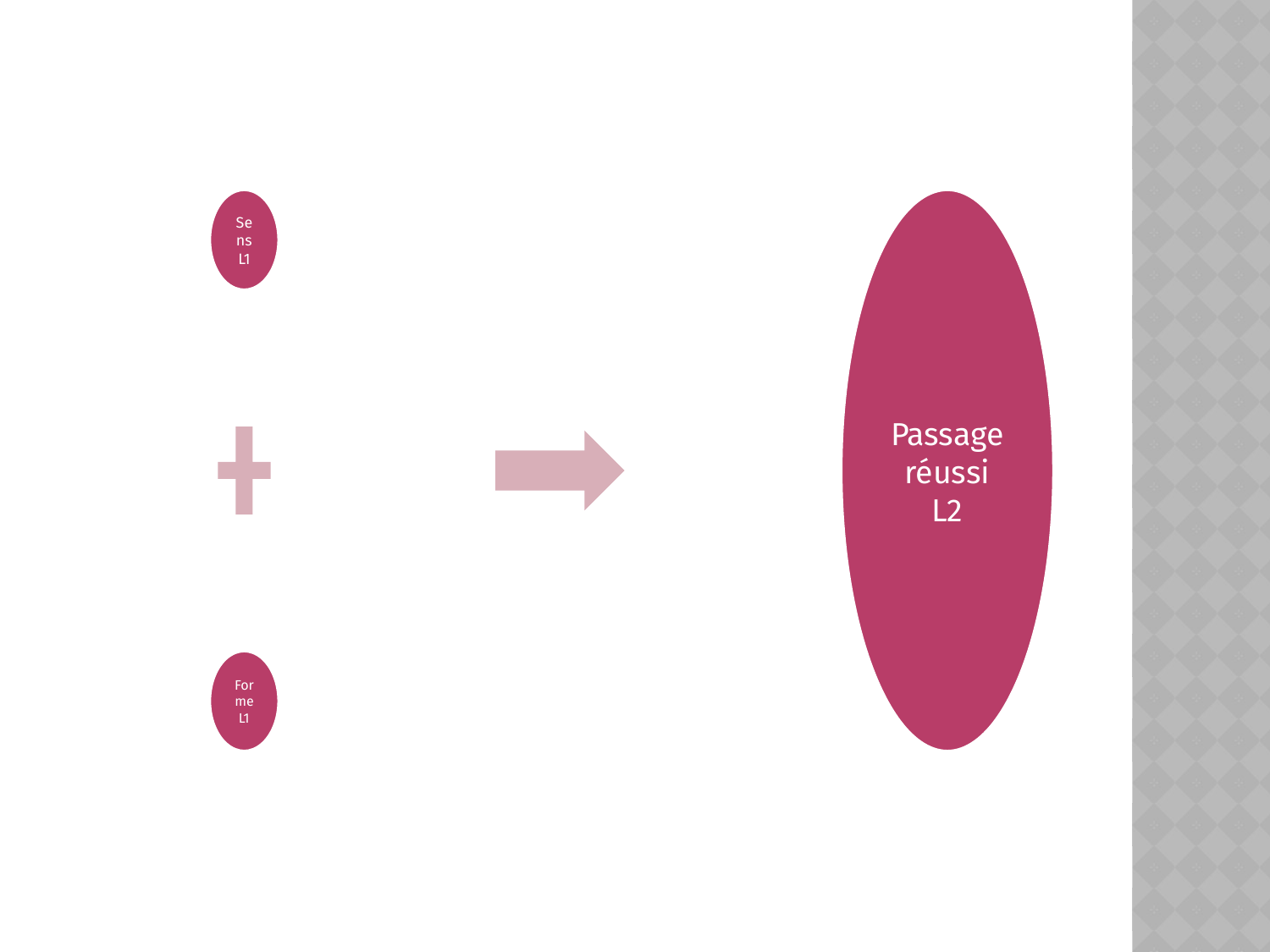

Sens
L1
Forme
L1
Passage réussi
L2